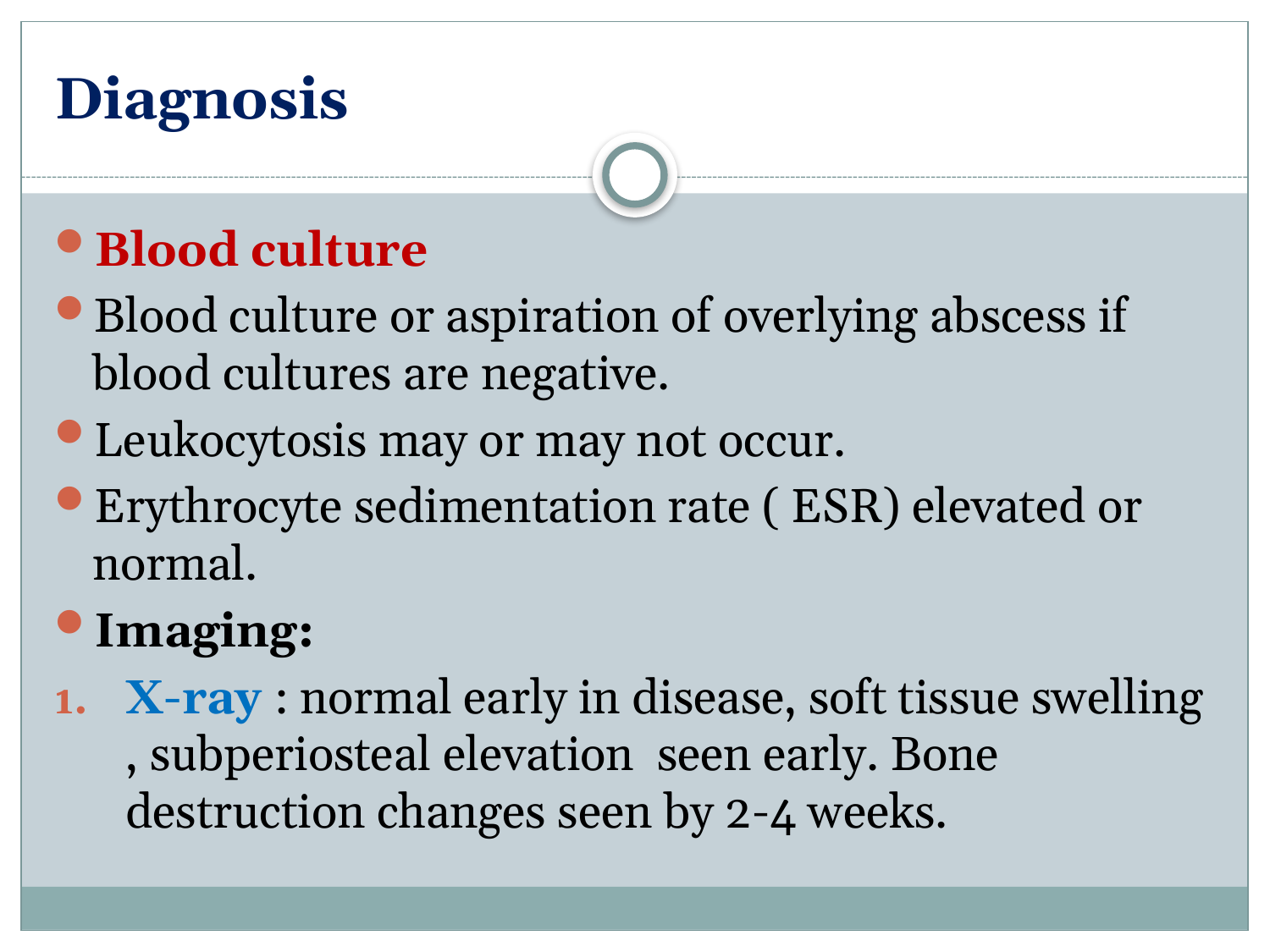

# Diagnosis
Blood culture
Blood culture or aspiration of overlying abscess if blood cultures are negative.
Leukocytosis may or may not occur.
Erythrocyte sedimentation rate ( ESR) elevated or normal.
Imaging:
X-ray : normal early in disease, soft tissue swelling , subperiosteal elevation  seen early. Bone destruction changes seen by 2-4 weeks.